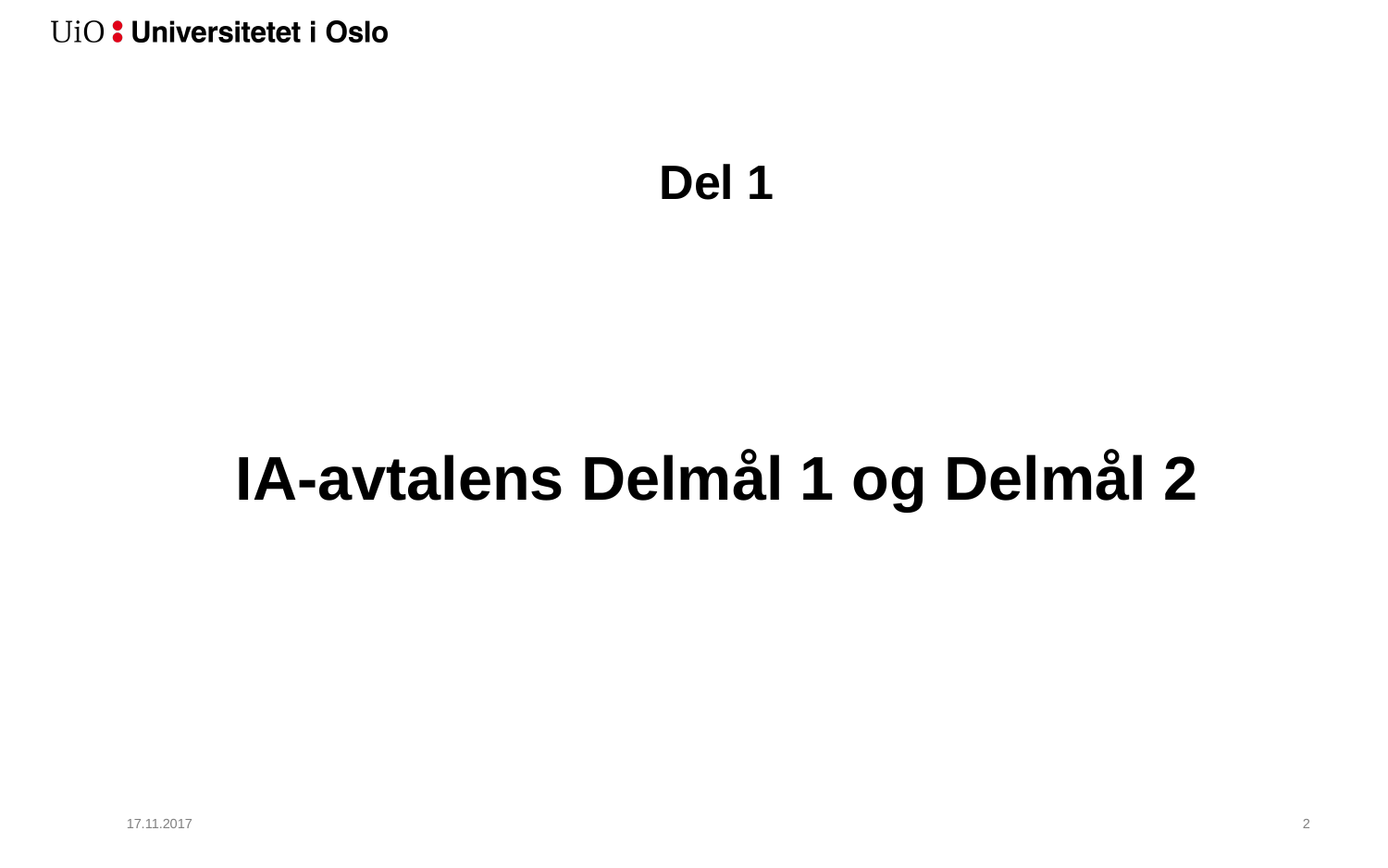

# Del 1

IA-avtalens Delmål 1 og Delmål 2
17.11.2017
2